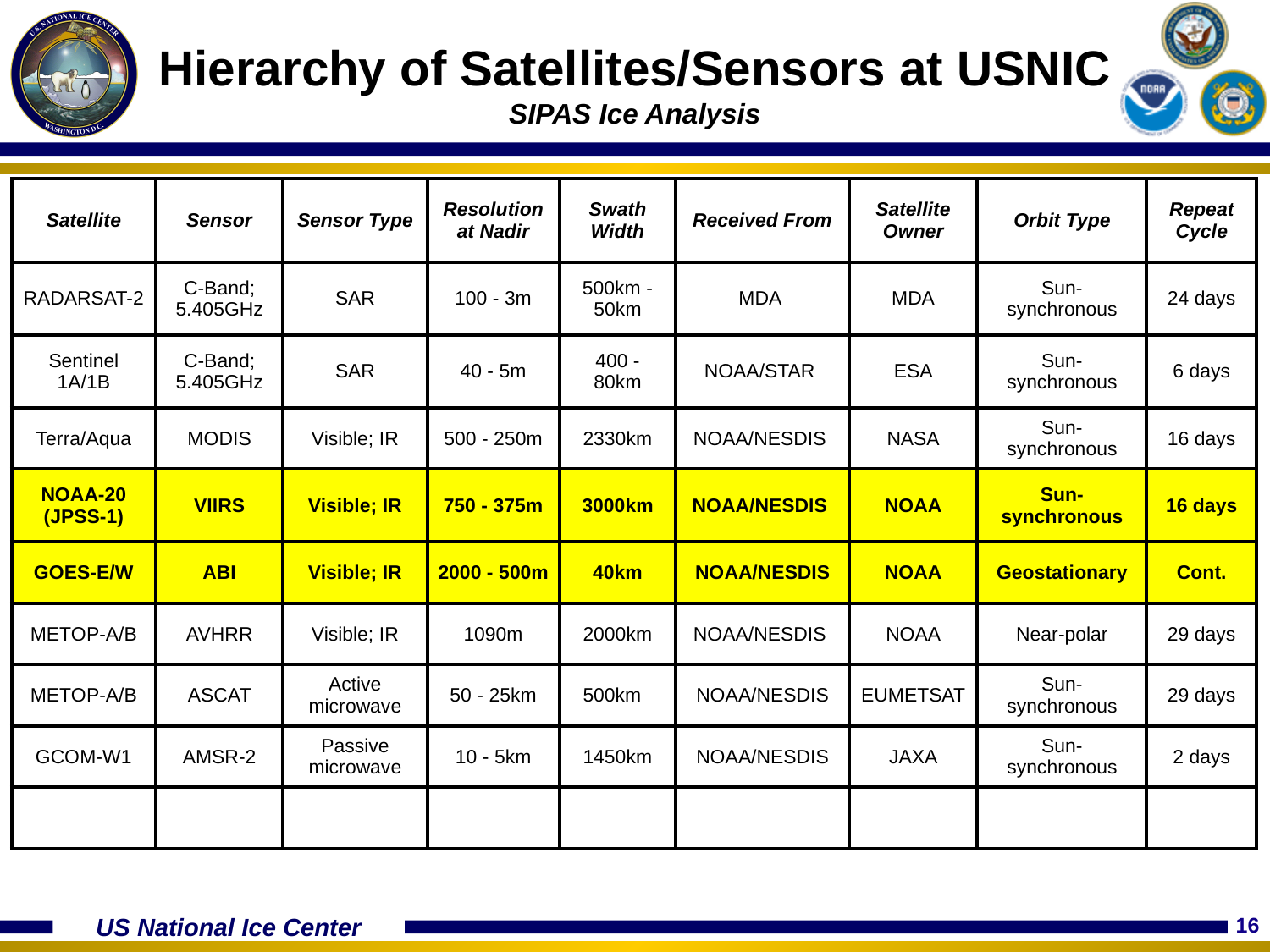

# Hierarchy of Satellites/Sensors at USNIC SIPAS Ice Analysis
| Satellite | Sensor | Sensor Type | Resolution at Nadir | Swath Width | Received From | Satellite Owner | Orbit Type | Repeat Cycle |
| --- | --- | --- | --- | --- | --- | --- | --- | --- |
| RADARSAT-2 | C-Band; 5.405GHz | SAR | 100 - 3m | 500km - 50km | MDA | MDA | Sun-synchronous | 24 days |
| Sentinel 1A/1B | C-Band; 5.405GHz | SAR | 40 - 5m | 400 - 80km | NOAA/STAR | ESA | Sun-synchronous | 6 days |
| Terra/Aqua | MODIS | Visible; IR | 500 - 250m | 2330km | NOAA/NESDIS | NASA | Sun-synchronous | 16 days |
| NOAA-20 (JPSS-1) | VIIRS | Visible; IR | 750 - 375m | 3000km | NOAA/NESDIS | NOAA | Sun-synchronous | 16 days |
| GOES-E/W | ABI | Visible; IR | 2000 - 500m | 40km | NOAA/NESDIS | NOAA | Geostationary | Cont. |
| METOP-A/B | AVHRR | Visible; IR | 1090m | 2000km | NOAA/NESDIS | NOAA | Near-polar | 29 days |
| METOP-A/B | ASCAT | Active microwave | 50 - 25km | 500km | NOAA/NESDIS | EUMETSAT | Sun-synchronous | 29 days |
| GCOM-W1 | AMSR-2 | Passive microwave | 10 - 5km | 1450km | NOAA/NESDIS | JAXA | Sun-synchronous | 2 days |
|  |  |  |  |  |  |  |  |  |